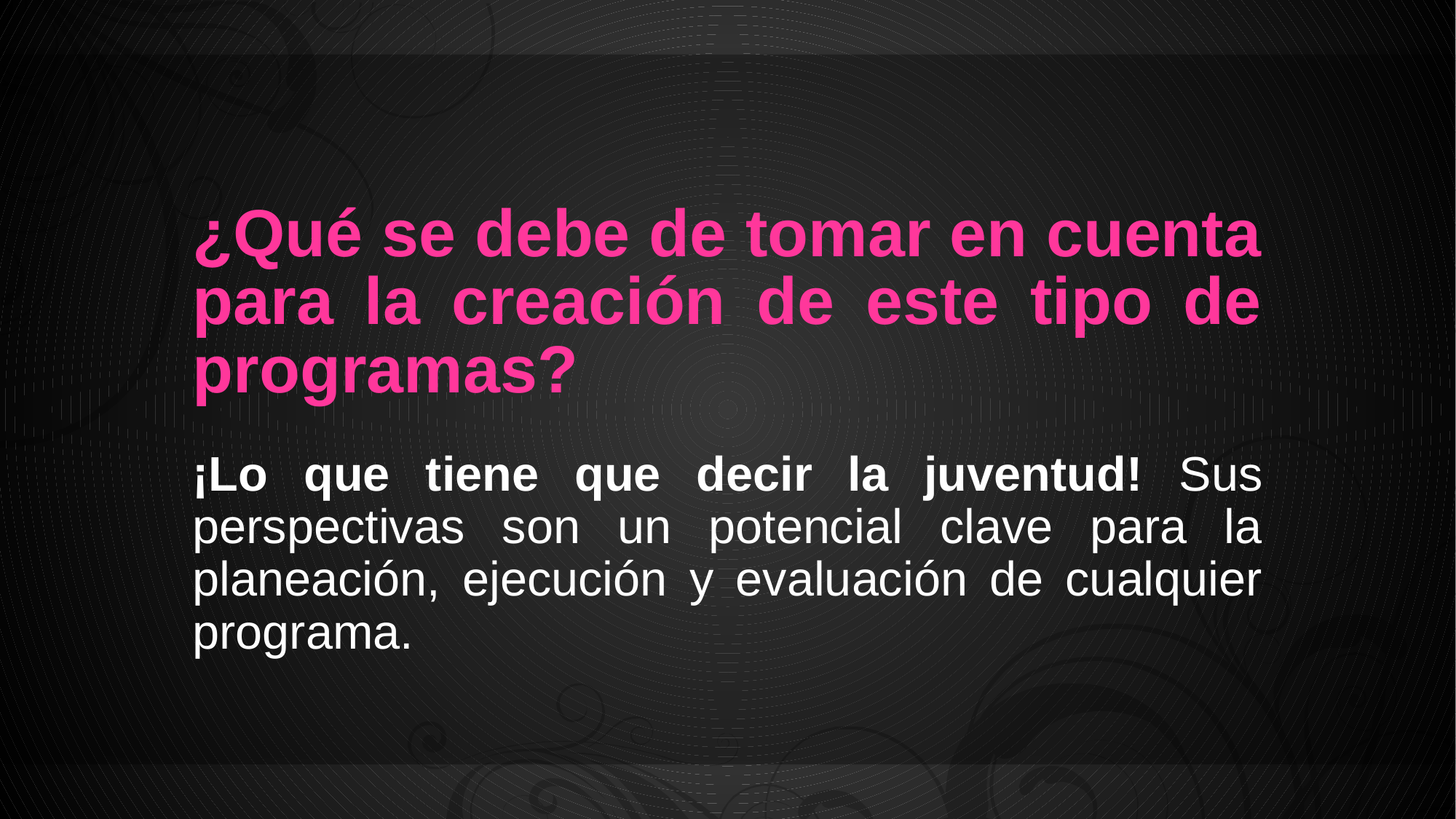

# ¿Qué se debe de tomar en cuenta para la creación de este tipo de programas?
¡Lo que tiene que decir la juventud! Sus perspectivas son un potencial clave para la planeación, ejecución y evaluación de cualquier programa.